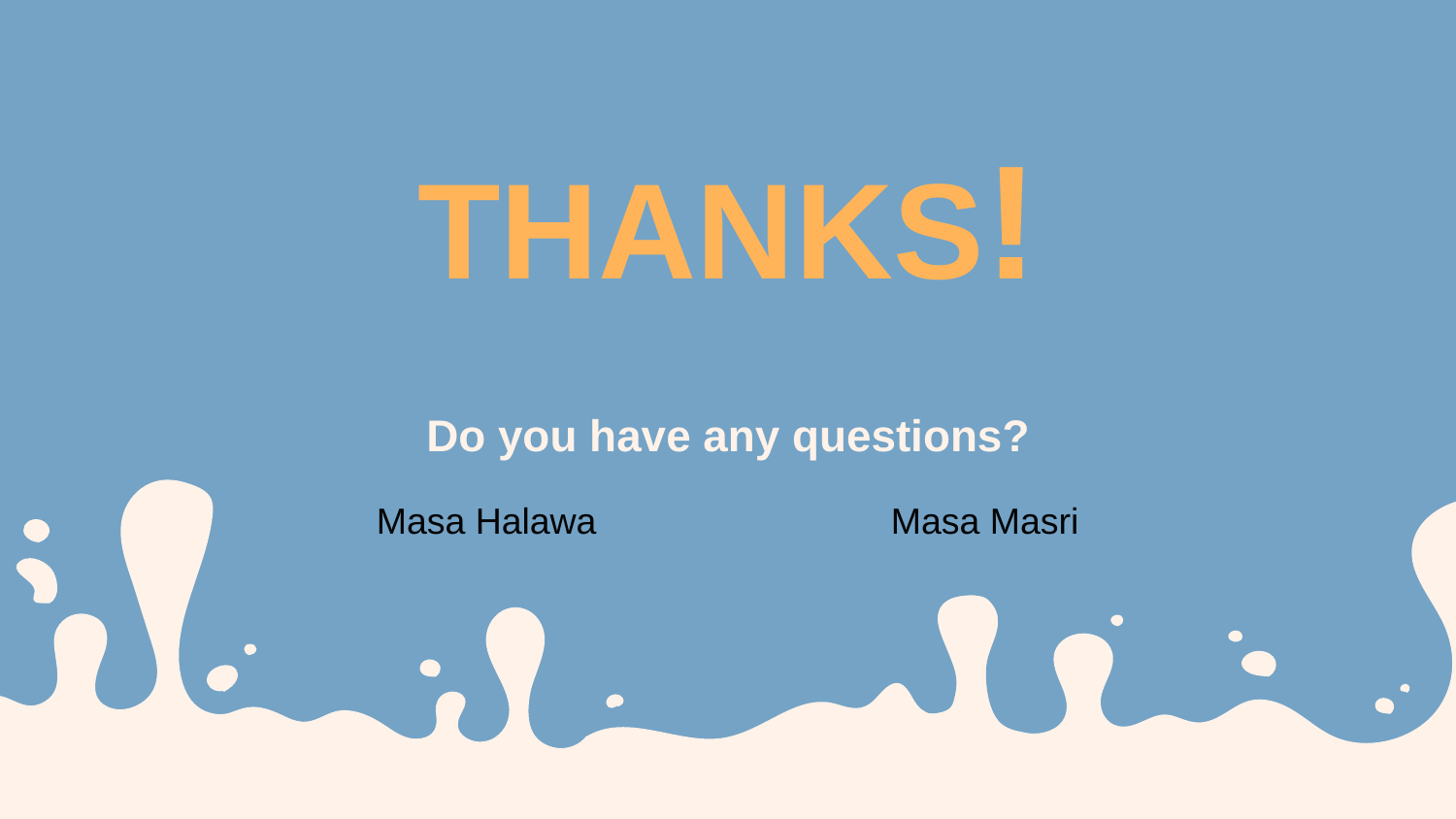

THANKS!
# Do you have any questions?
Masa Halawa                             Masa Masri